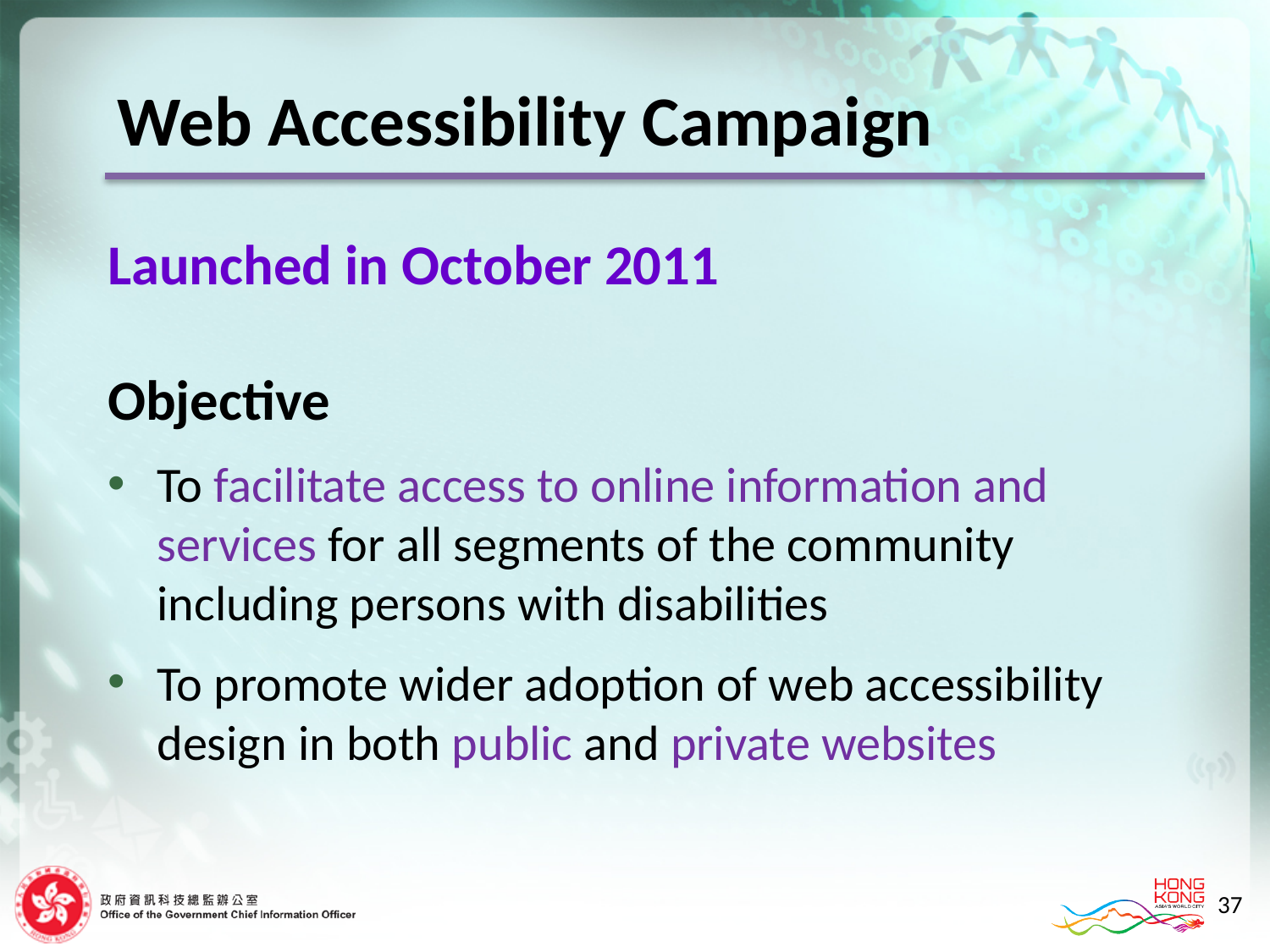

Web Accessibility Campaign
Launched in October 2011

Objective
To facilitate access to online information and services for all segments of the community including persons with disabilities
To promote wider adoption of web accessibility design in both public and private websites

37